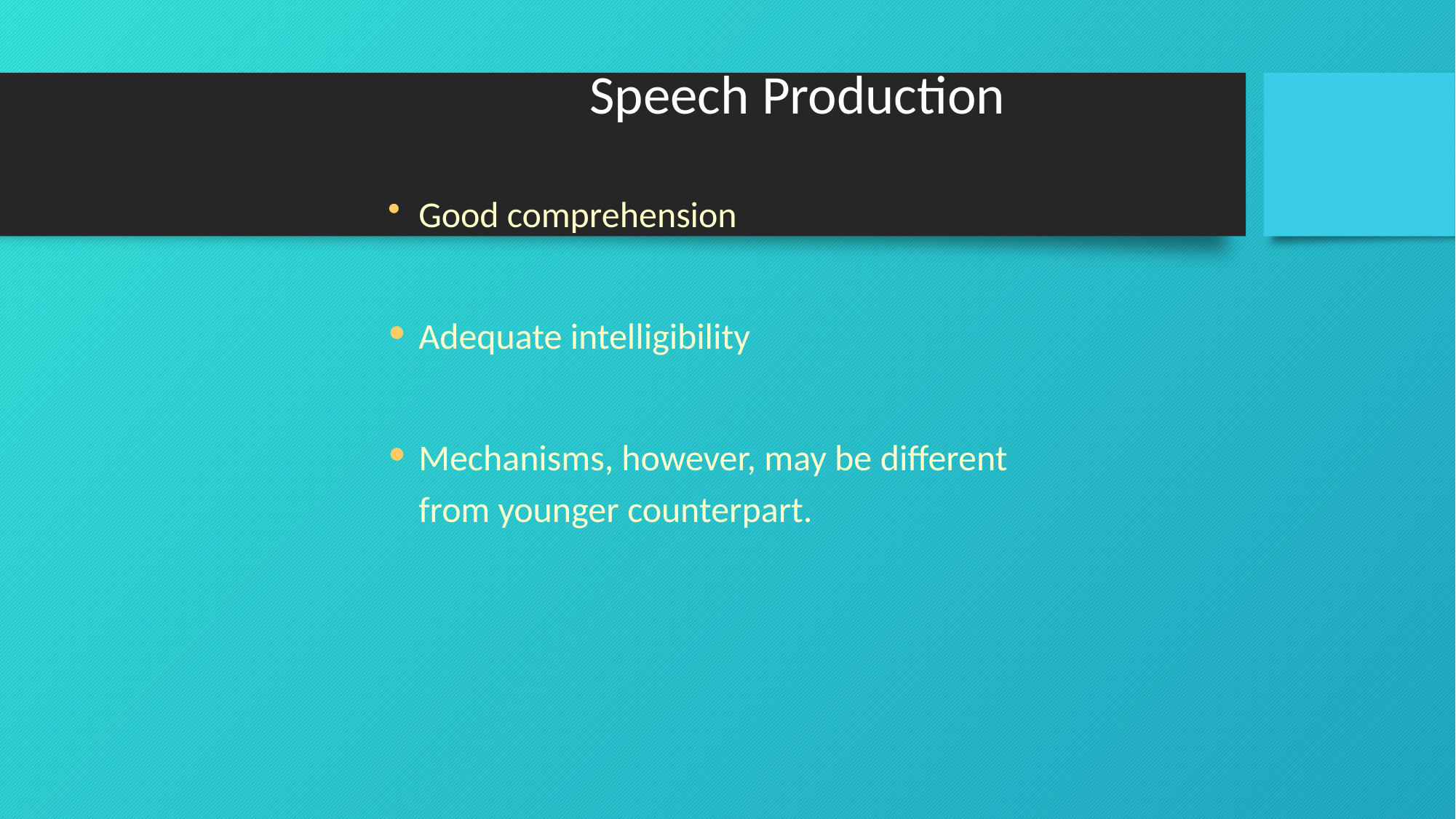

# Speech Production
Good comprehension

Adequate intelligibility

Mechanisms, however, may be different  from younger counterpart.